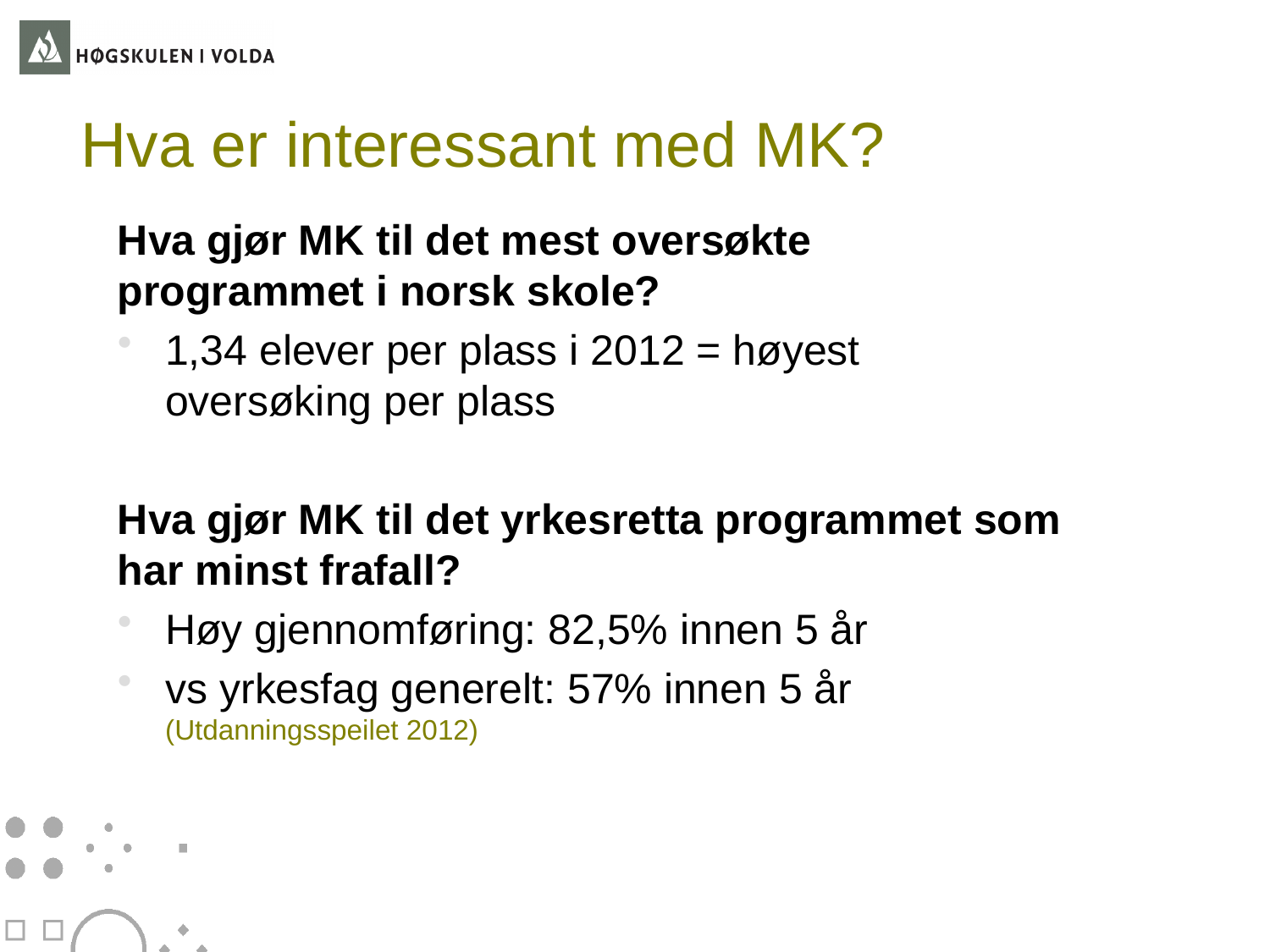

# Hva er interessant med MK?
Hva gjør MK til det mest oversøkte programmet i norsk skole?
1,34 elever per plass i 2012 = høyest oversøking per plass

Hva gjør MK til det yrkesretta programmet som har minst frafall?
Høy gjennomføring: 82,5% innen 5 år
vs yrkesfag generelt: 57% innen 5 år (Utdanningsspeilet 2012)

Foto: Thomas Favre-Bulle (Flickr)